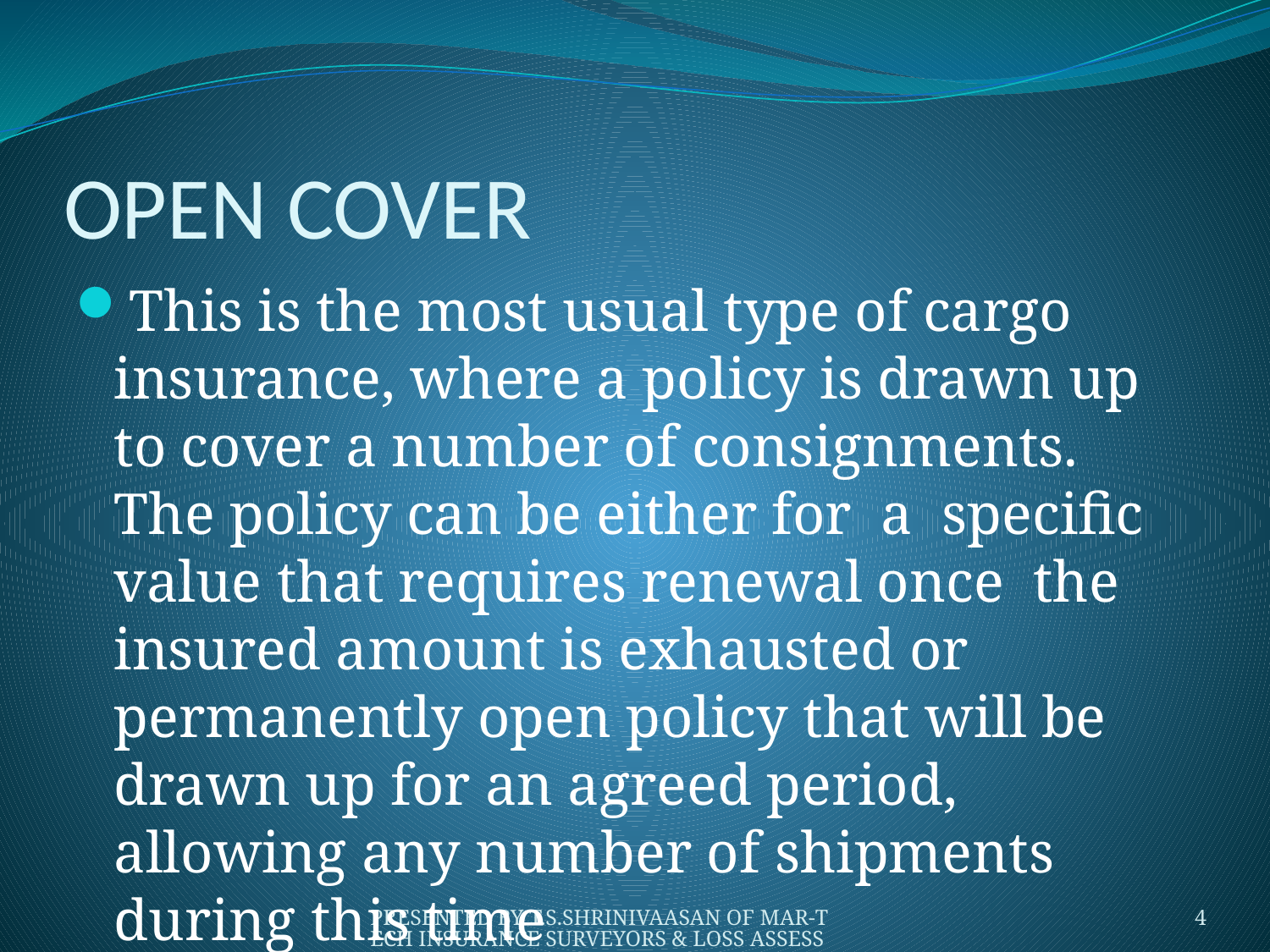

# OPEN COVER
This is the most usual type of cargo insurance, where a policy is drawn up to cover a number of consignments. The policy can be either for  a  specific value that requires renewal once  the insured amount is exhausted or  permanently open policy that will be drawn up for an agreed period, allowing any number of shipments during this time
PRESENTED BY T.S.SHRINIVAASAN OF MAR-TECH INSURANCE SURVEYORS & LOSS ASSESSORS PVT. LTD.,
4